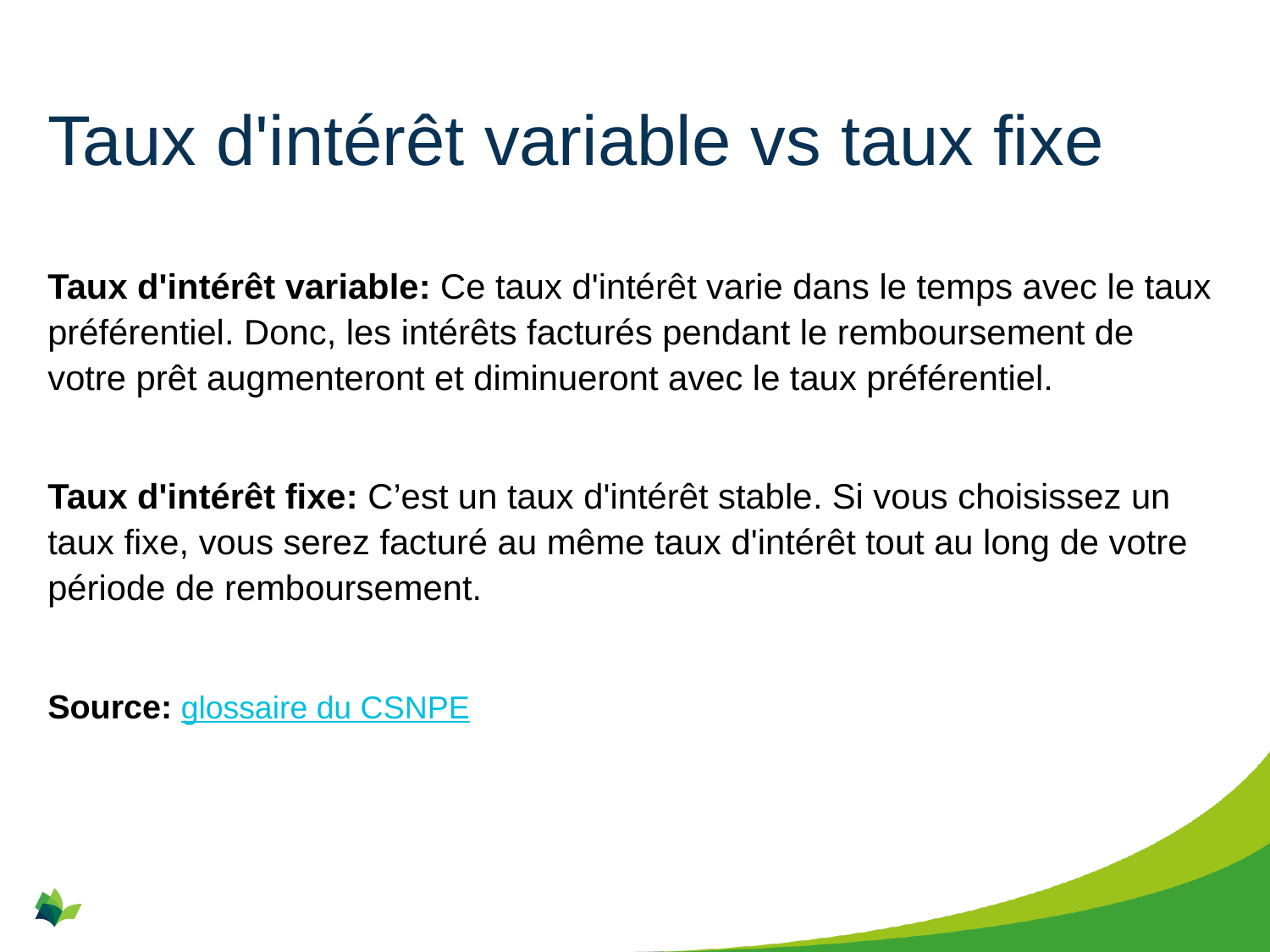

# Taux d'intérêt variable vs taux fixe
Taux d'intérêt variable: Ce taux d'intérêt varie dans le temps avec le taux préférentiel. Donc, les intérêts facturés pendant le remboursement de votre prêt augmenteront et diminueront avec le taux préférentiel.

Taux d'intérêt fixe: C’est un taux d'intérêt stable. Si vous choisissez un taux fixe, vous serez facturé au même taux d'intérêt tout au long de votre période de remboursement.

Source: glossaire du CSNPE